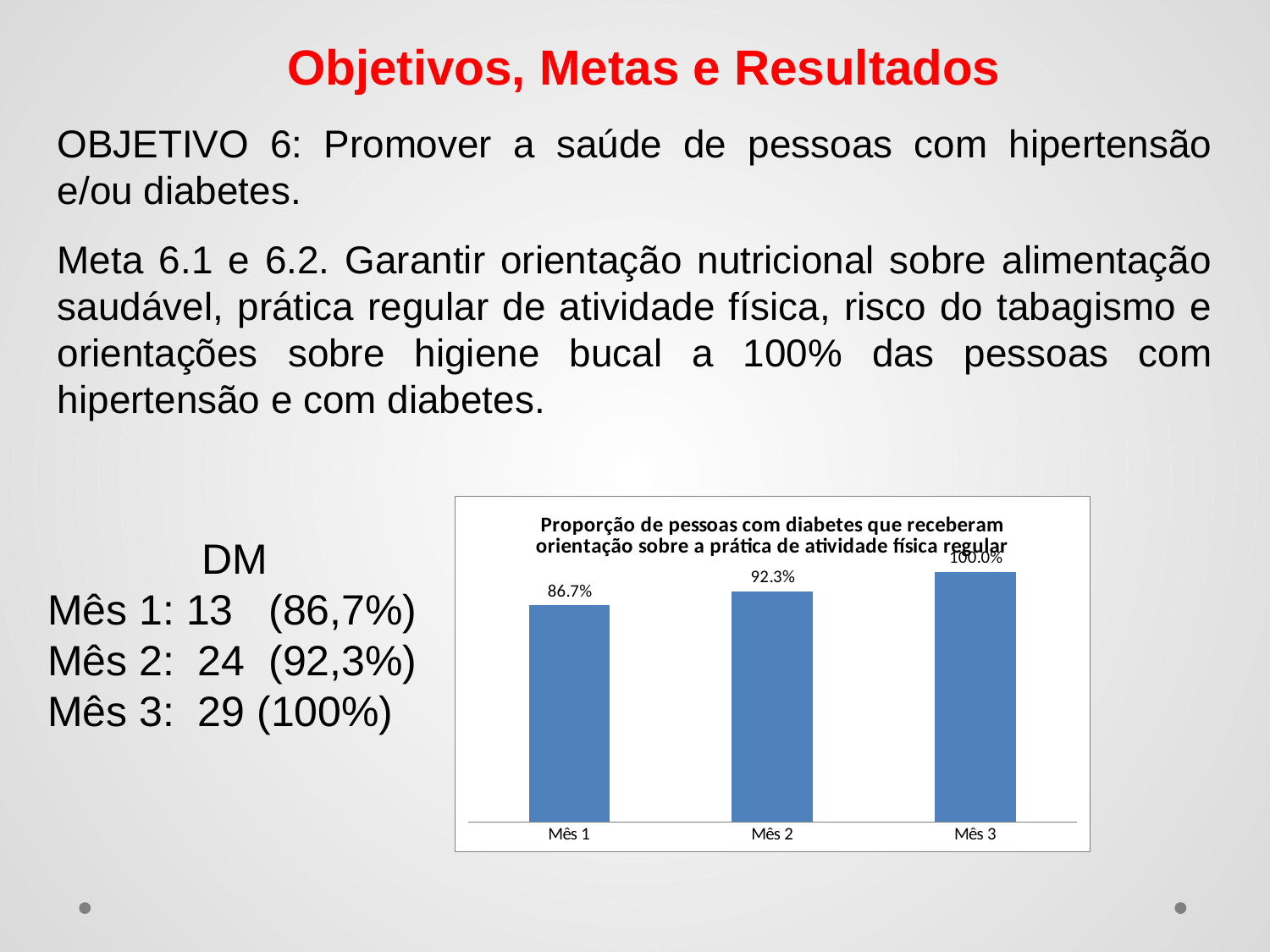

Objetivos, Metas e Resultados
OBJETIVO 6: Promover a saúde de pessoas com hipertensão e/ou diabetes.
Meta 6.1 e 6.2. Garantir orientação nutricional sobre alimentação saudável, prática regular de atividade física, risco do tabagismo e orientações sobre higiene bucal a 100% das pessoas com hipertensão e com diabetes.

### Chart:

| Category | Proporção de pessoas com diabetes que receberam orientação sobre a prática de atividade física regular |
|---|---|
| Mês 1 | 0.8666666666666667 |
| Mês 2 | 0.9230769230769231 |
| Mês 3 | 1.0 |
             DM
Mês 1: 13   (86,7%)
Mês 2:  24  (92,3%)
Mês 3:  29 (100%)